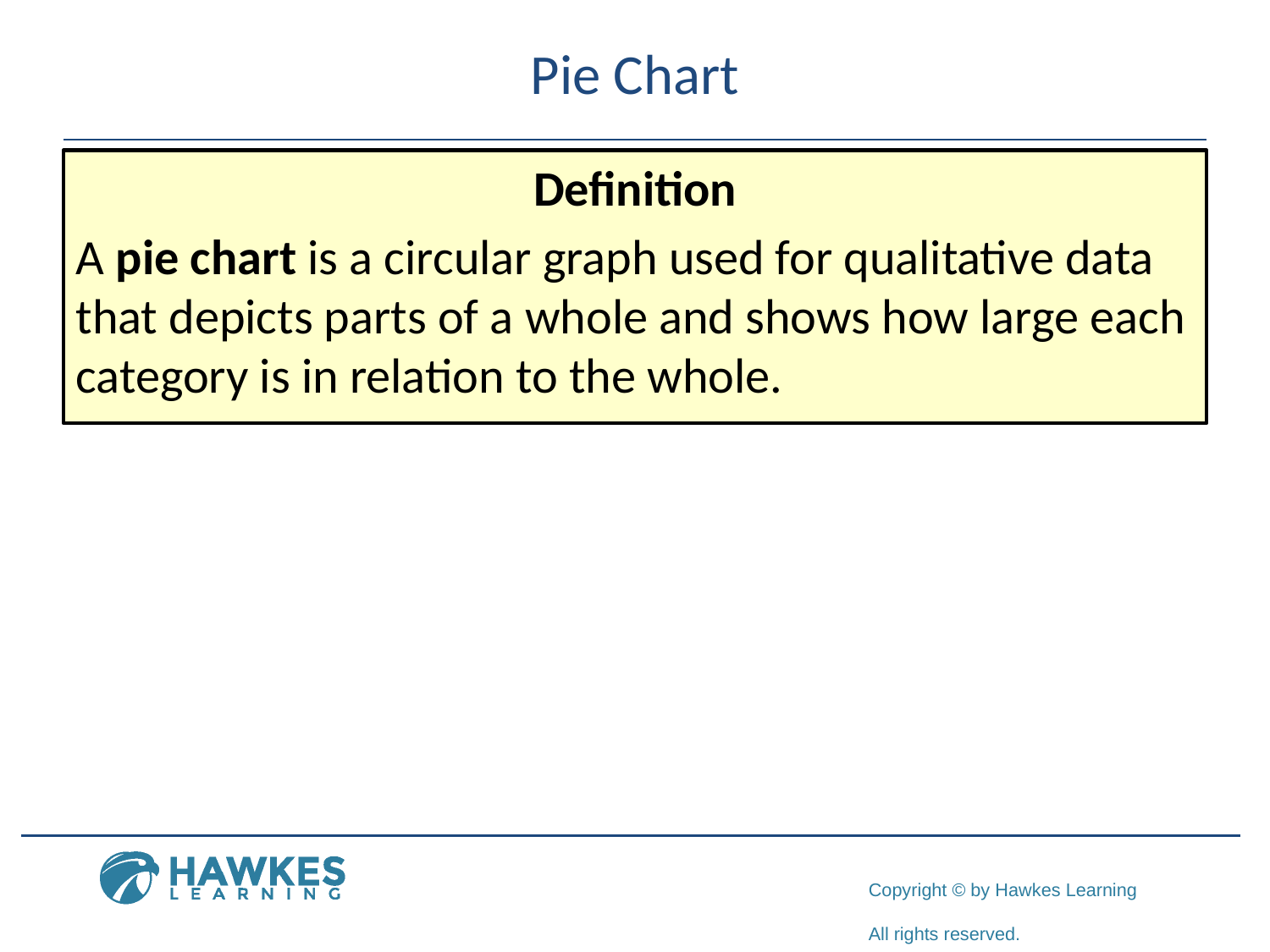

# Pie Chart
Definition
A pie chart is a circular graph used for qualitative data that depicts parts of a whole and shows how large each category is in relation to the whole.